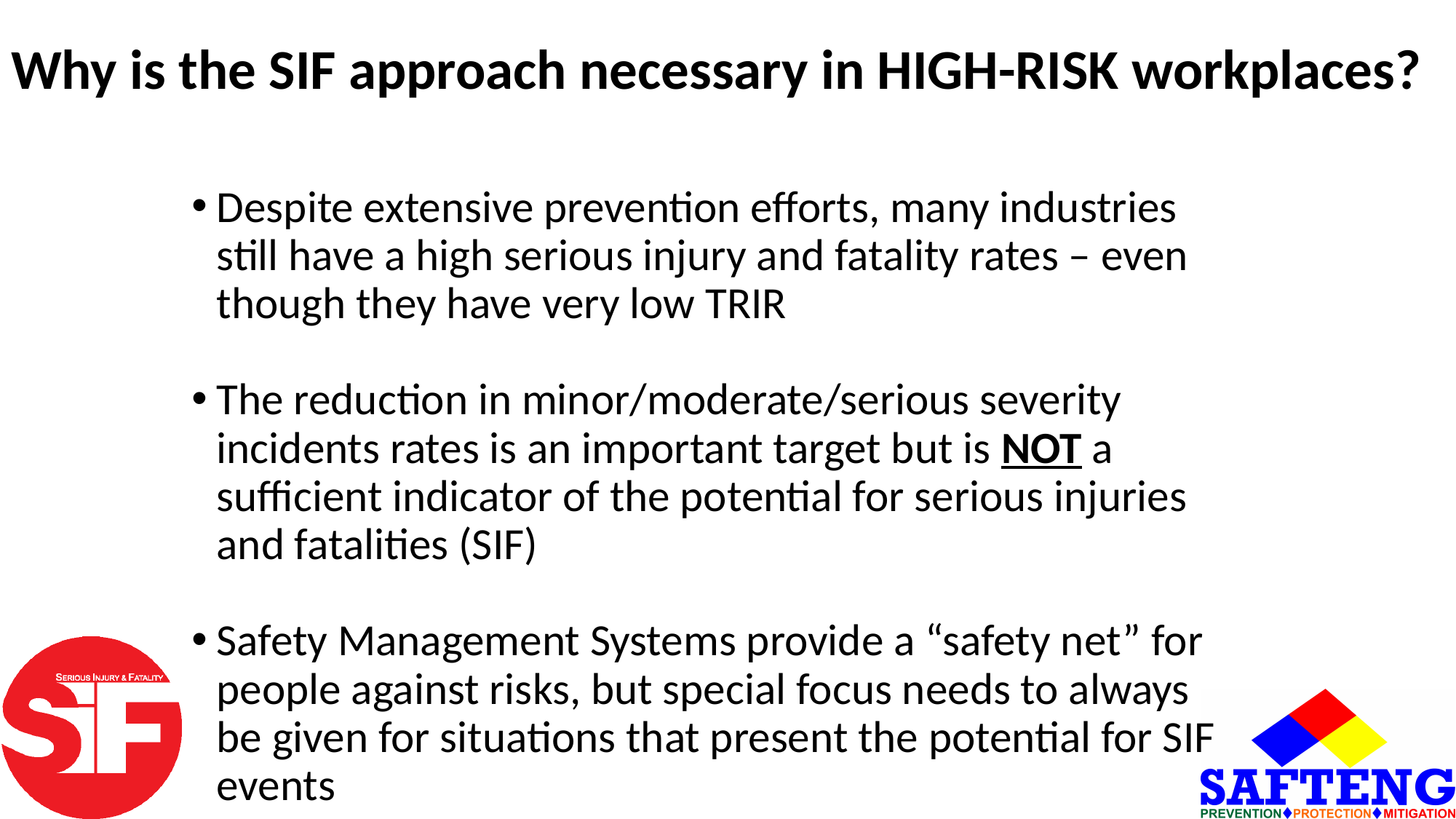

# Why is the SIF approach necessary in HIGH-RISK workplaces?
Despite extensive prevention efforts, many industries still have a high serious injury and fatality rates – even though they have very low TRIR

The reduction in minor/moderate/serious severity incidents rates is an important target but is NOT a sufficient indicator of the potential for serious injuries and fatalities (SIF)

Safety Management Systems provide a “safety net” for people against risks, but special focus needs to always be given for situations that present the potential for SIF events